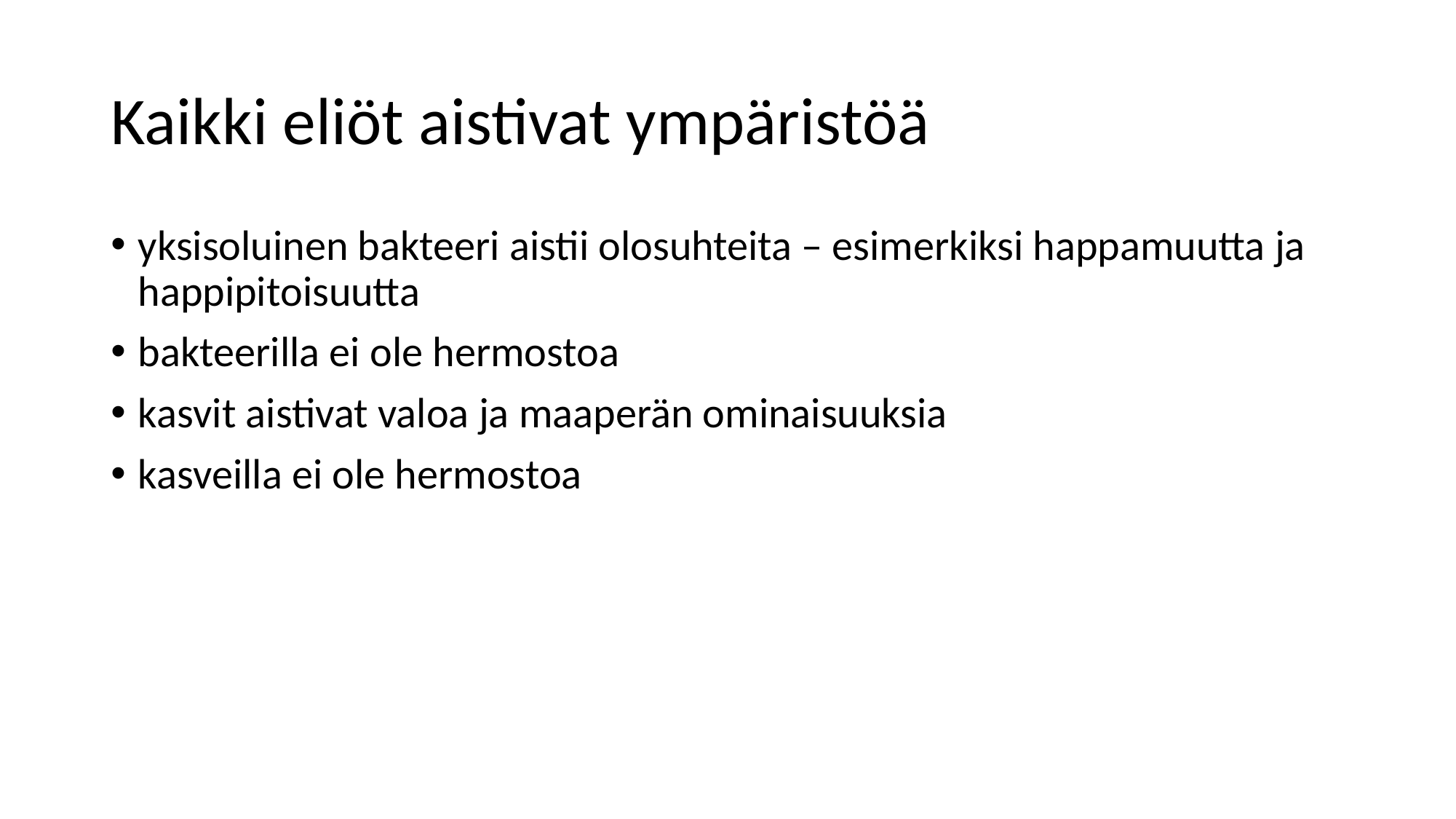

# Kaikki eliöt aistivat ympäristöä
yksisoluinen bakteeri aistii olosuhteita – esimerkiksi happamuutta ja happipitoisuutta
bakteerilla ei ole hermostoa
kasvit aistivat valoa ja maaperän ominaisuuksia
kasveilla ei ole hermostoa